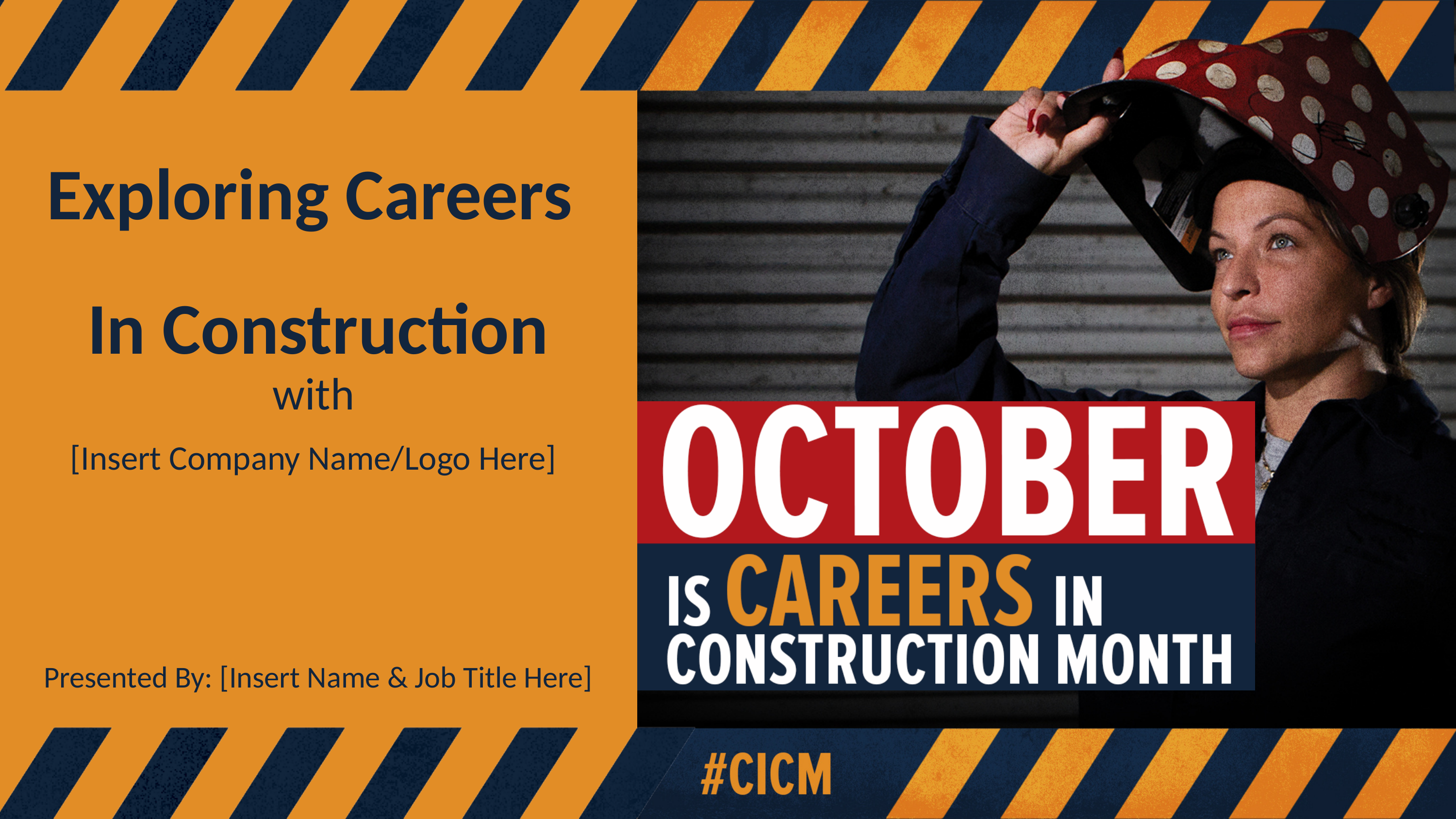

Exploring Careers
In Construction
with

[Insert Company Name/Logo Here]
Presented By: [Insert Name & Job Title Here]